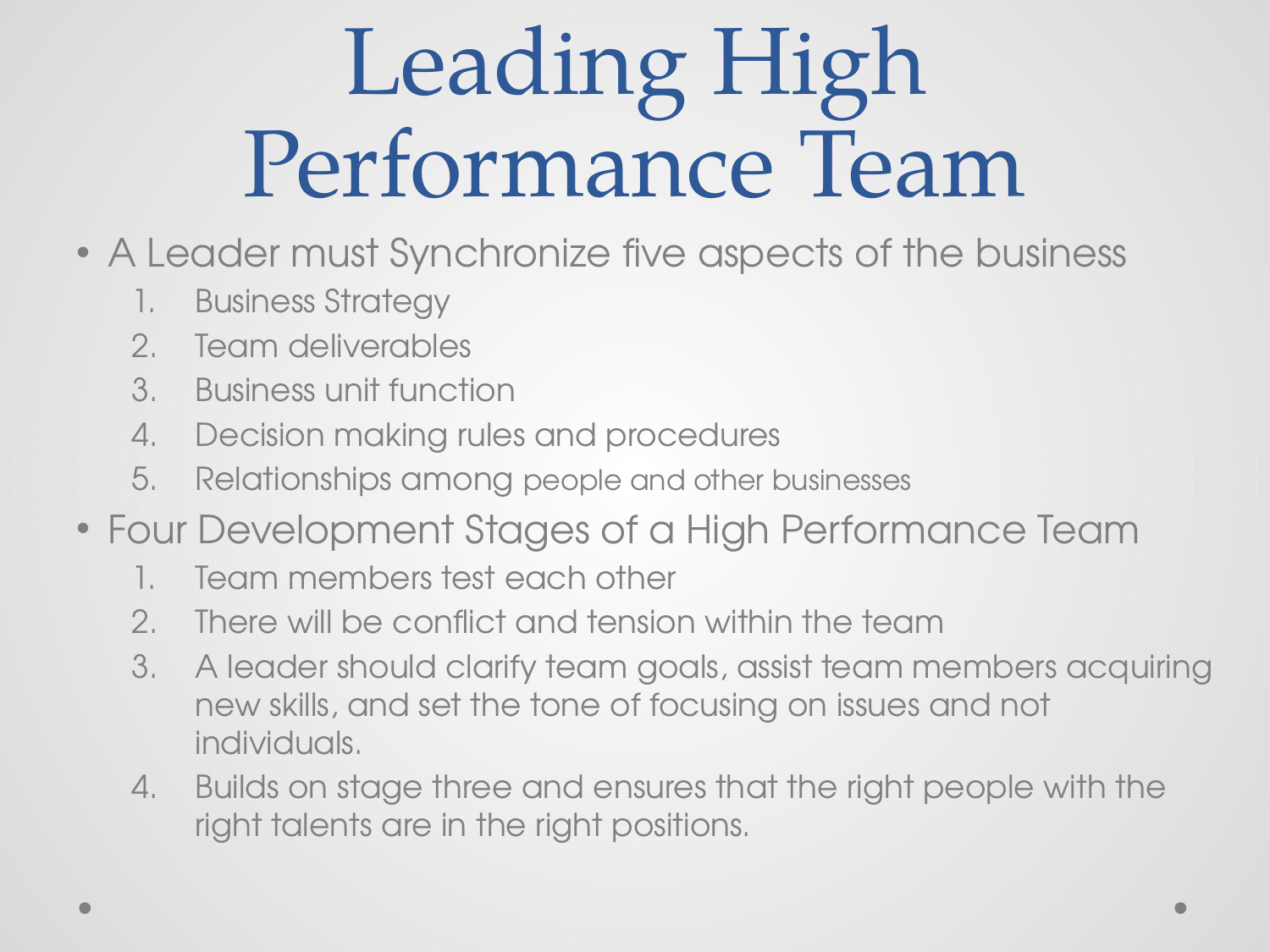

# Leading High Performance Team
A Leader must Synchronize five aspects of the business
Business Strategy
Team deliverables
Business unit function
Decision making rules and procedures
Relationships among people and other businesses
Four Development Stages of a High Performance Team
Team members test each other
There will be conflict and tension within the team
A leader should clarify team goals, assist team members acquiring new skills, and set the tone of focusing on issues and not individuals.
Builds on stage three and ensures that the right people with the right talents are in the right positions.